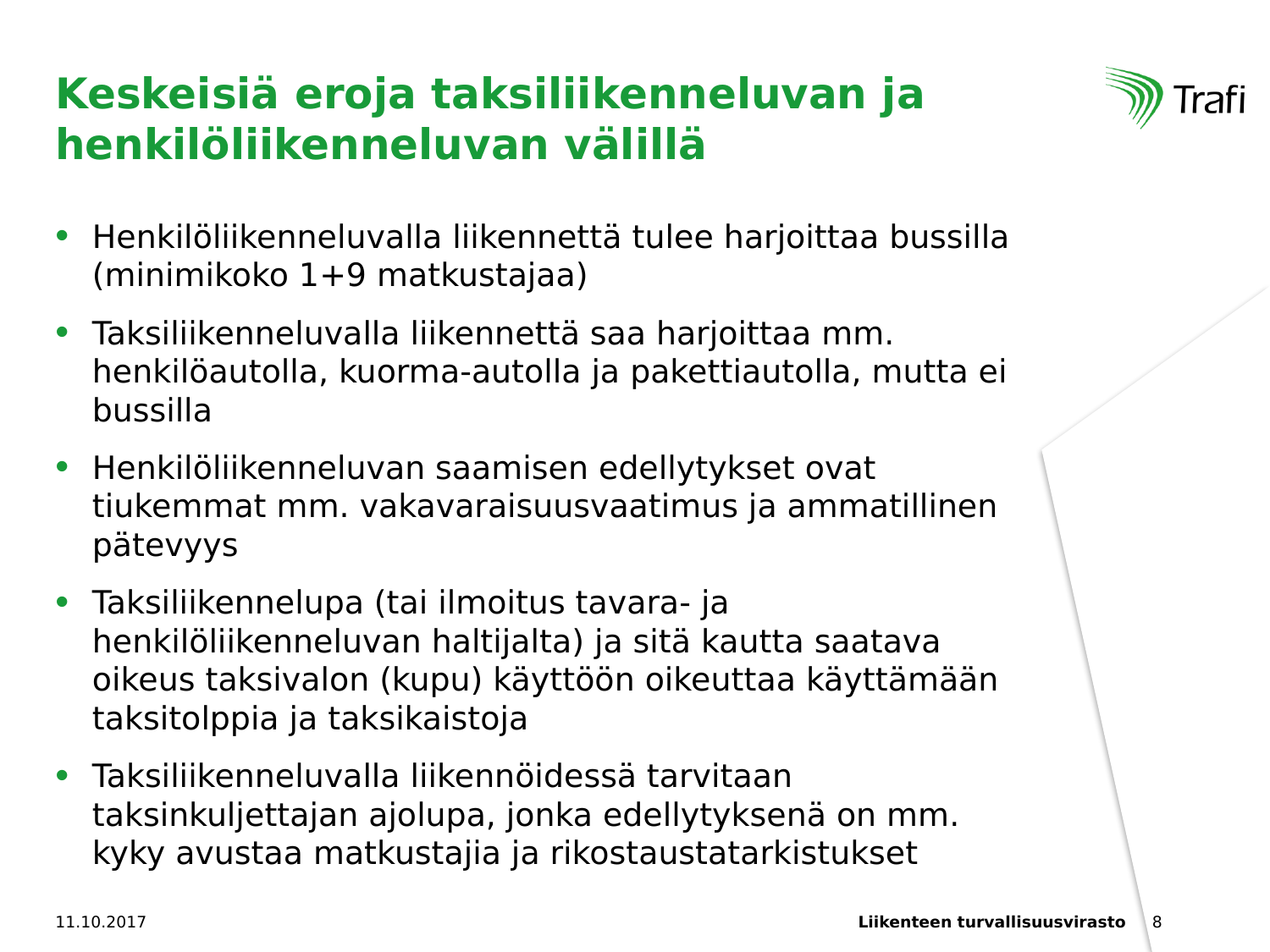

# Keskeisiä eroja taksiliikenneluvan ja henkilöliikenneluvan välillä
Henkilöliikenneluvalla liikennettä tulee harjoittaa bussilla (minimikoko 1+9 matkustajaa)
Taksiliikenneluvalla liikennettä saa harjoittaa mm. henkilöautolla, kuorma-autolla ja pakettiautolla, mutta ei bussilla
Henkilöliikenneluvan saamisen edellytykset ovat tiukemmat mm. vakavaraisuusvaatimus ja ammatillinen pätevyys
Taksiliikennelupa (tai ilmoitus tavara- ja henkilöliikenneluvan haltijalta) ja sitä kautta saatava oikeus taksivalon (kupu) käyttöön oikeuttaa käyttämään taksitolppia ja taksikaistoja
Taksiliikenneluvalla liikennöidessä tarvitaan taksinkuljettajan ajolupa, jonka edellytyksenä on mm. kyky avustaa matkustajia ja rikostaustatarkistukset

11.10.2017

8